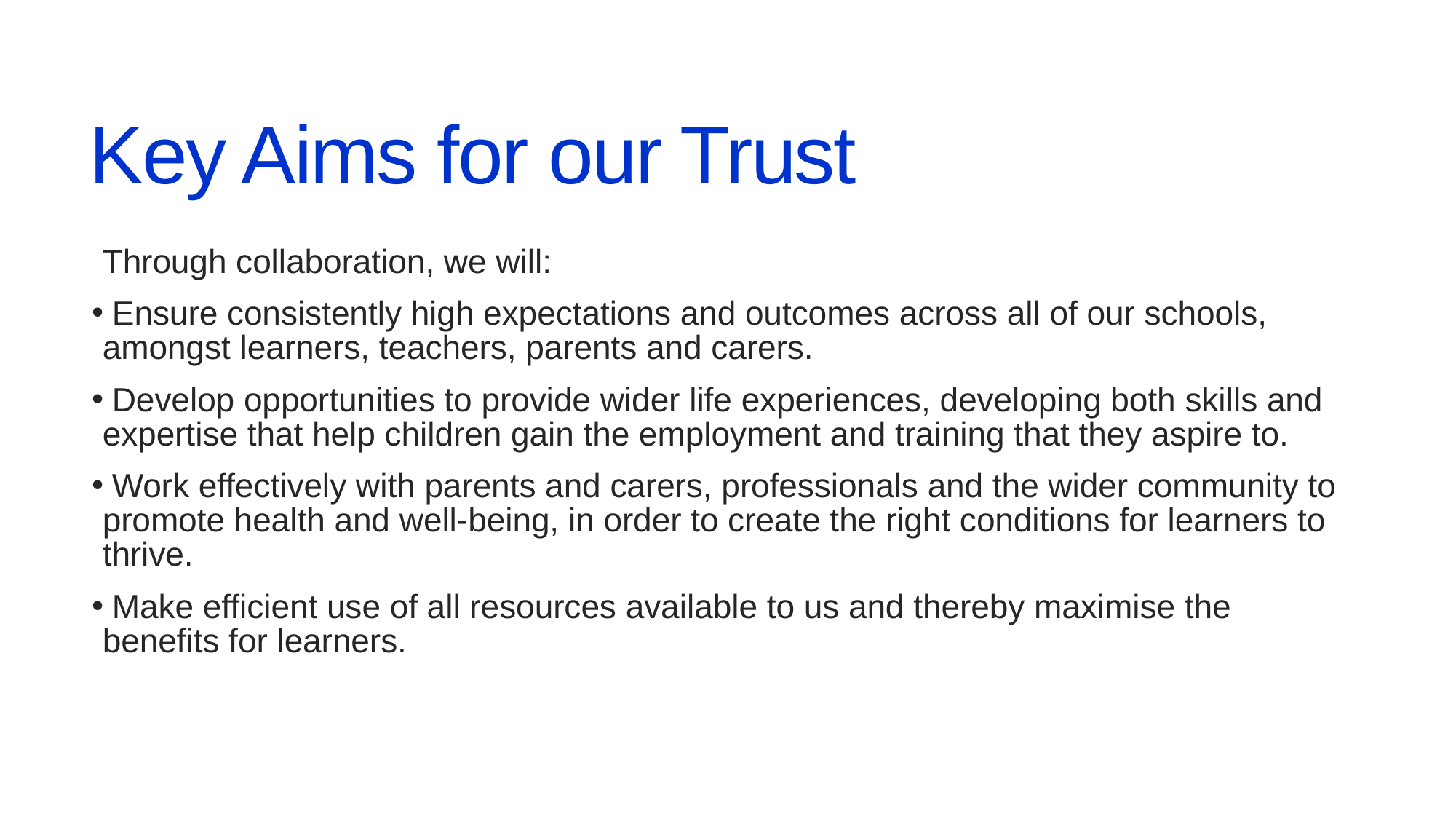

# Key Aims for our Trust
Through collaboration, we will:
 Ensure consistently high expectations and outcomes across all of our schools, amongst learners, teachers, parents and carers.
 Develop opportunities to provide wider life experiences, developing both skills and expertise that help children gain the employment and training that they aspire to.
 Work effectively with parents and carers, professionals and the wider community to promote health and well-being, in order to create the right conditions for learners to thrive.
 Make efficient use of all resources available to us and thereby maximise the benefits for learners.